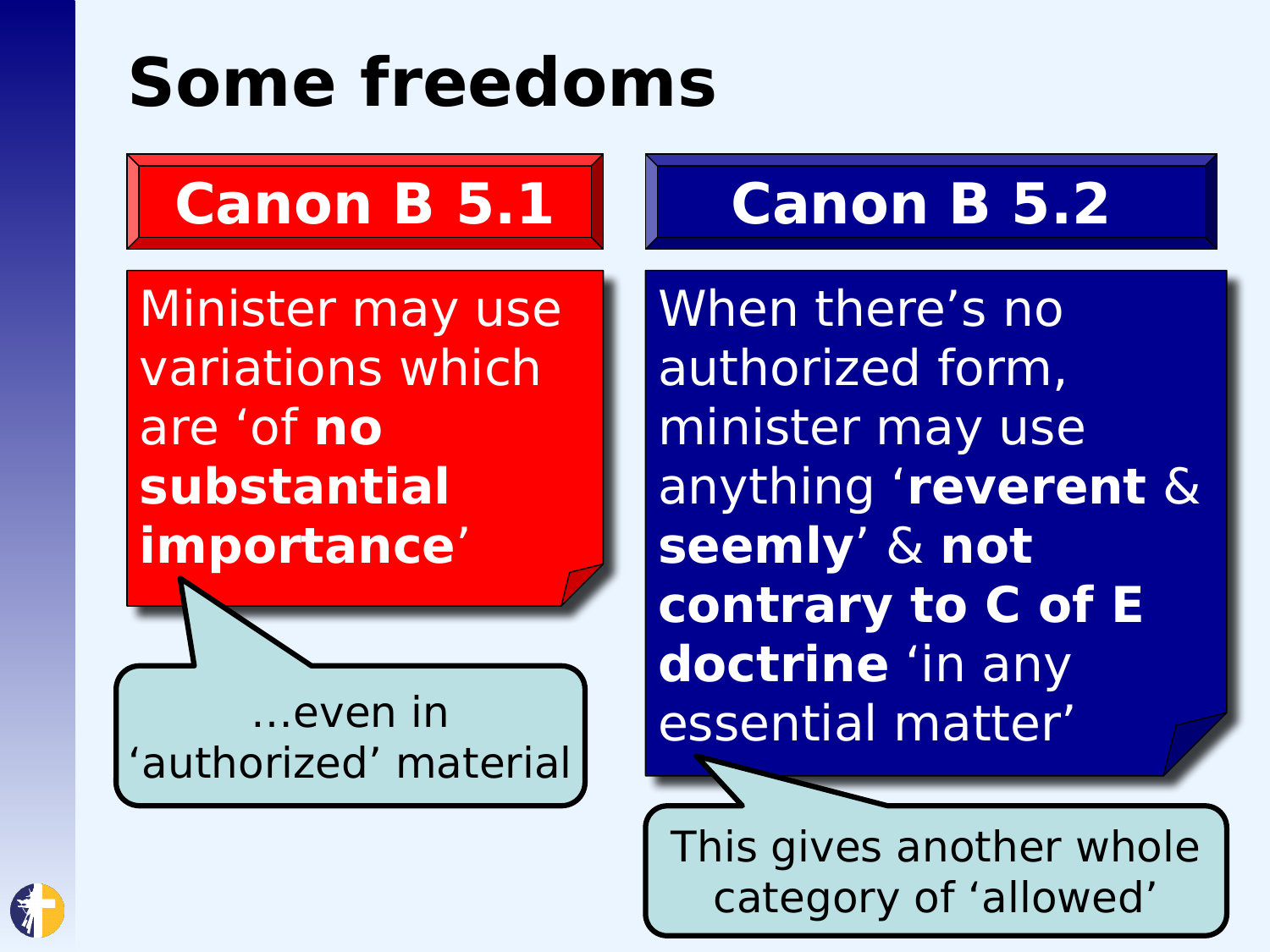

# Some freedoms
Canon B 5.1
Canon B 5.2
Minister may use variations which are ‘of no substantial importance’
When there’s no authorized form, minister may use anything ‘reverent & seemly’ & not contrary to C of E doctrine ‘in any essential matter’

…even in ‘authorized’ material
This gives another whole category of ‘allowed’